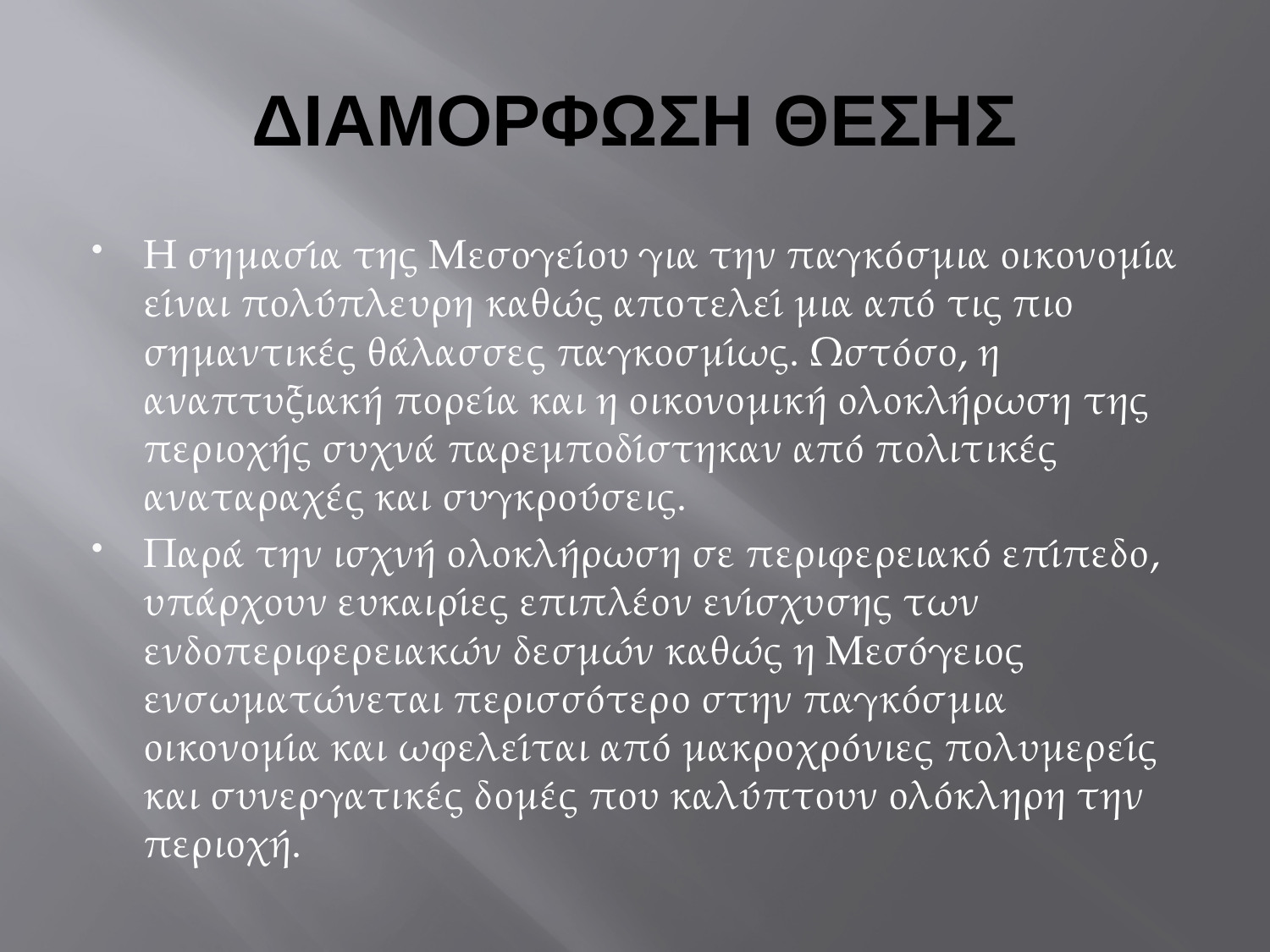

# ΔΙΑΜΟΡΦΩΣΗ ΘΕΣΗΣ
Η σημασία της Μεσογείου για την παγκόσμια οικονομία είναι πολύπλευρη καθώς αποτελεί μια από τις πιο σημαντικές θάλασσες παγκοσμίως. Ωστόσο, η αναπτυξιακή πορεία και η οικονομική ολοκλήρωση της περιοχής συχνά παρεμποδίστηκαν από πολιτικές αναταραχές και συγκρούσεις.
Παρά την ισχνή ολοκλήρωση σε περιφερειακό επίπεδο, υπάρχουν ευκαιρίες επιπλέον ενίσχυσης των ενδοπεριφερειακών δεσμών καθώς η Μεσόγειος ενσωματώνεται περισσότερο στην παγκόσμια οικονομία και ωφελείται από μακροχρόνιες πολυμερείς και συνεργατικές δομές που καλύπτουν ολόκληρη την περιοχή.